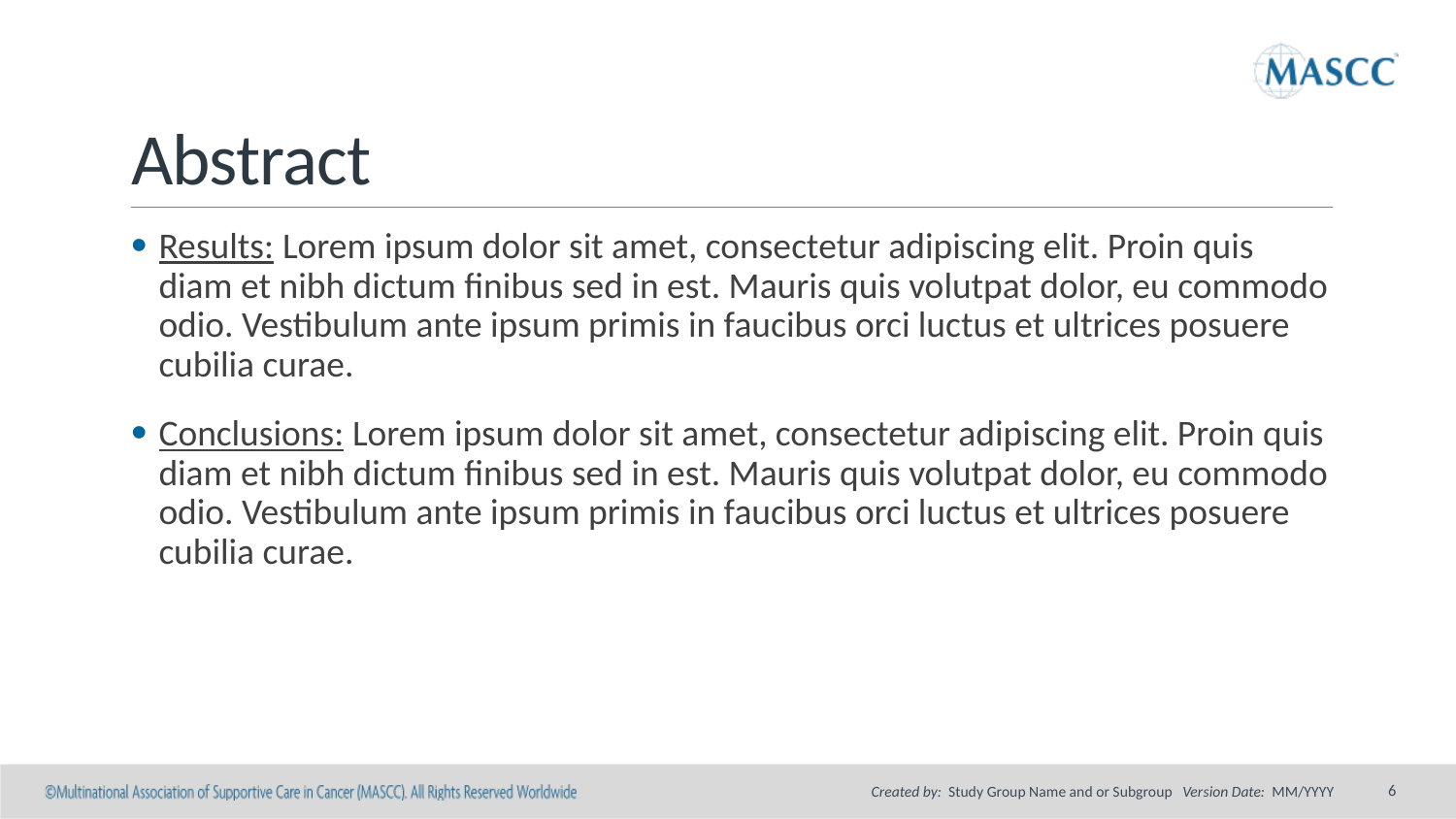

# Abstract
Results: Lorem ipsum dolor sit amet, consectetur adipiscing elit. Proin quis diam et nibh dictum finibus sed in est. Mauris quis volutpat dolor, eu commodo odio. Vestibulum ante ipsum primis in faucibus orci luctus et ultrices posuere cubilia curae.
Conclusions: Lorem ipsum dolor sit amet, consectetur adipiscing elit. Proin quis diam et nibh dictum finibus sed in est. Mauris quis volutpat dolor, eu commodo odio. Vestibulum ante ipsum primis in faucibus orci luctus et ultrices posuere cubilia curae.

6
Created by:  Study Group Name and or Subgroup   Version Date:  MM/YYYY